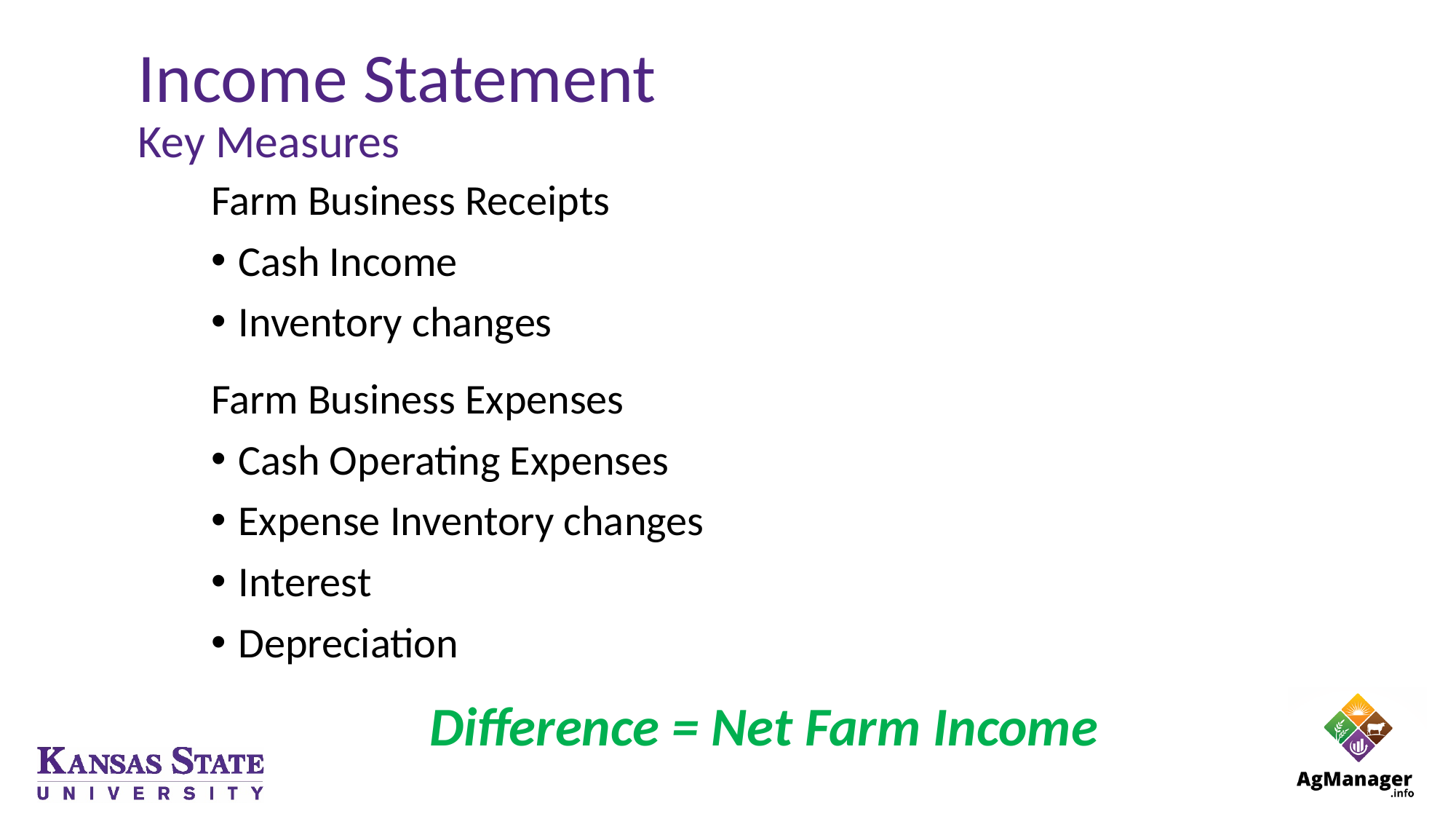

# Income Statement Key Measures
Farm Business Receipts
Cash Income
Inventory changes

Farm Business Expenses
Cash Operating Expenses
Expense Inventory changes
Interest
Depreciation

		Difference = Net Farm Income